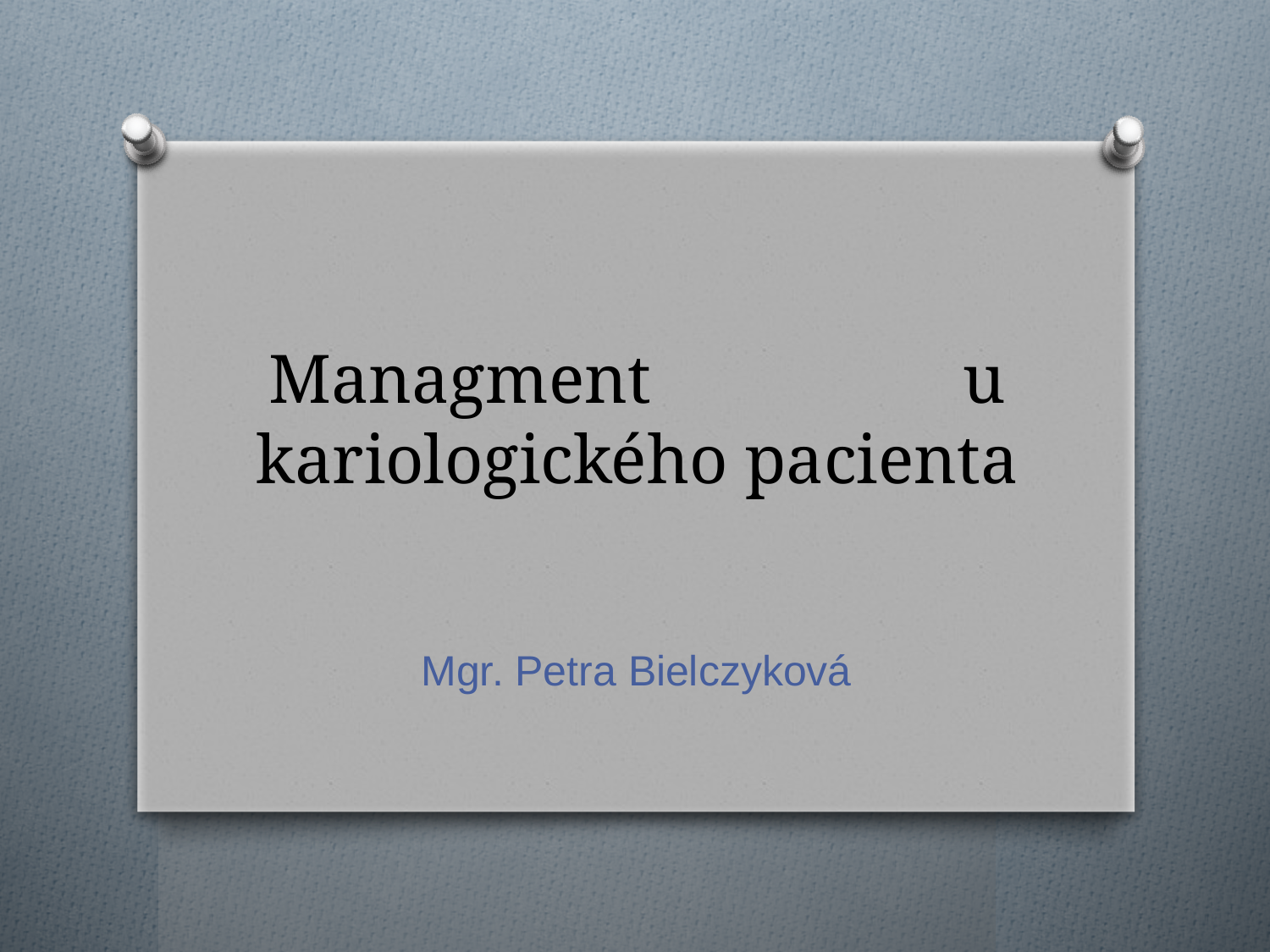

# Managment                  u kariologického pacienta

Mgr. Petra Bielczyková